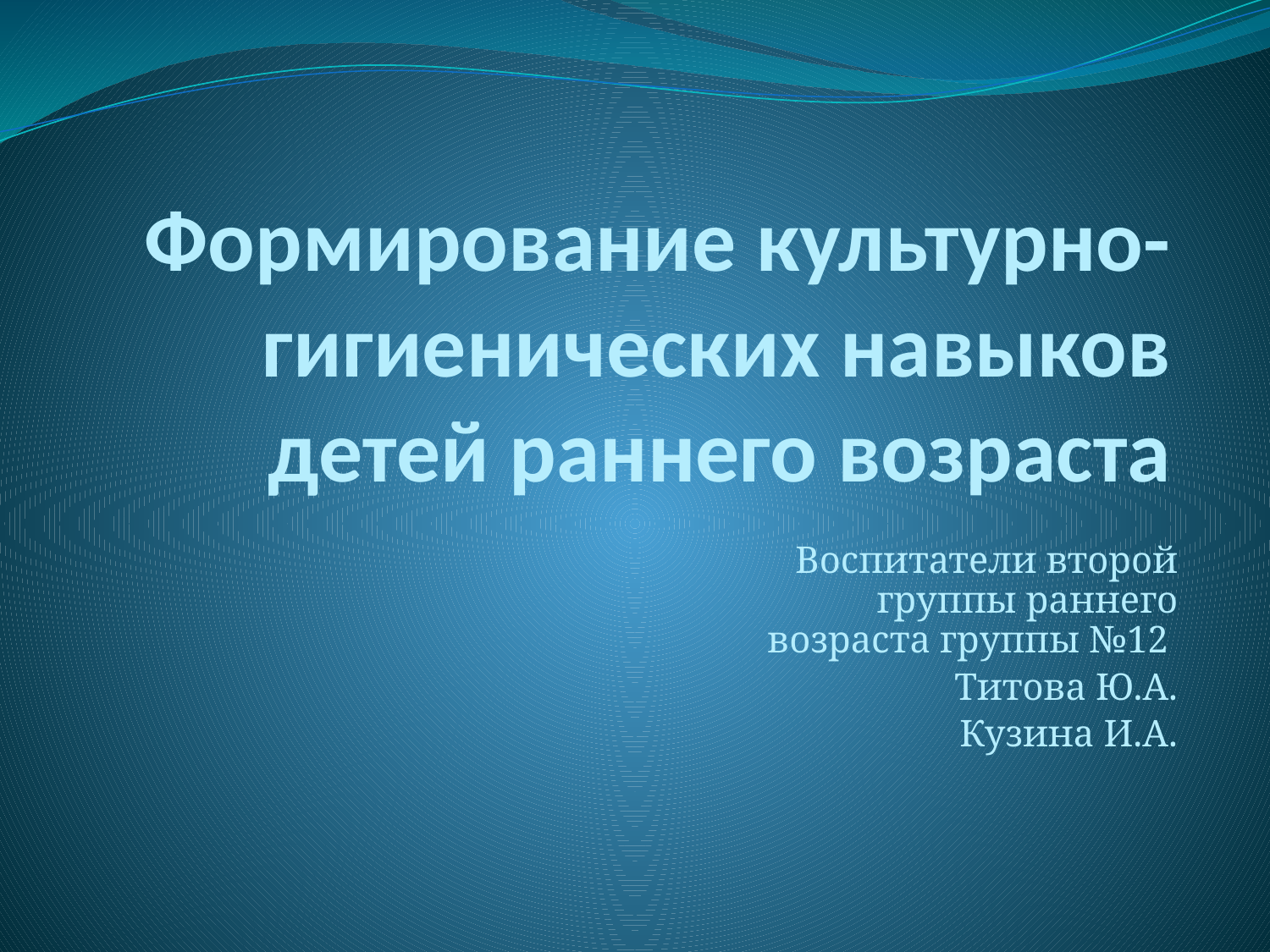

# Формирование культурно-гигиенических навыков детей раннего возраста
Воспитатели второй группы раннего возраста группы №12
Титова Ю.А.
Кузина И.А.